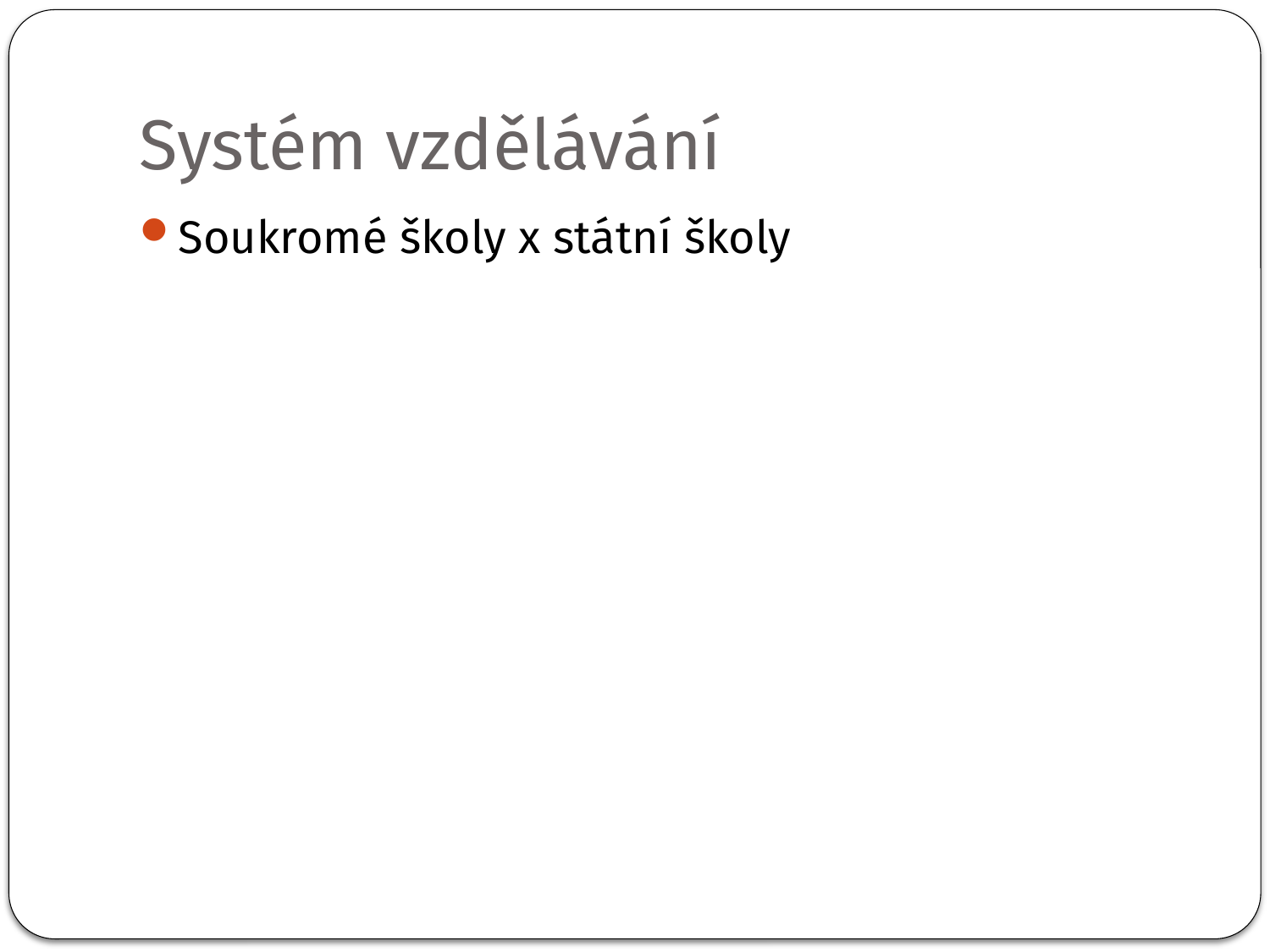

# Systém vzdělávání
Soukromé školy x státní školy